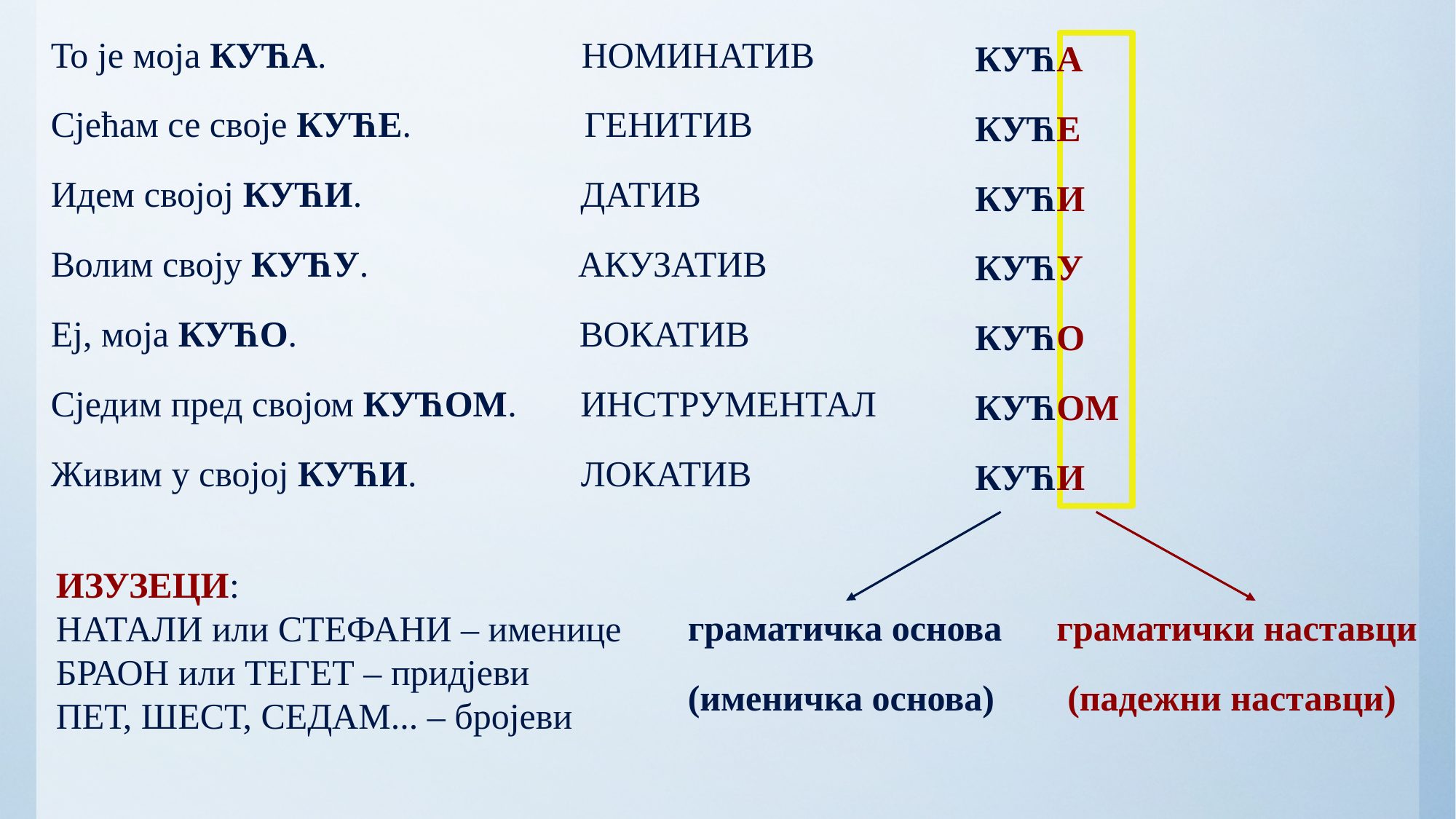

#
То је моја КУЋА.                            НОМИНАТИВ
Сјећам се своје КУЋЕ.                   ГЕНИТИВ
Идем својој КУЋИ.                        ДАТИВ
Волим своју КУЋУ.                       АКУЗАТИВ
Еј, моја КУЋО.                               ВОКАТИВ
Сједим пред својом КУЋОМ.       ИНСТРУМЕНТАЛ
Живим у својој КУЋИ.                  ЛОКАТИВ
КУЋА
КУЋЕ
КУЋИ
КУЋУ
КУЋО
КУЋОМ
КУЋИ

ИЗУЗЕЦИ:
НАТАЛИ или СТЕФАНИ – именице
БРАОН или ТЕГЕТ – придјеви
ПЕТ, ШЕСТ, СЕДАМ... – бројеви
    граматичка основа      граматички наставци
    (именичка основа)        (падежни наставци)